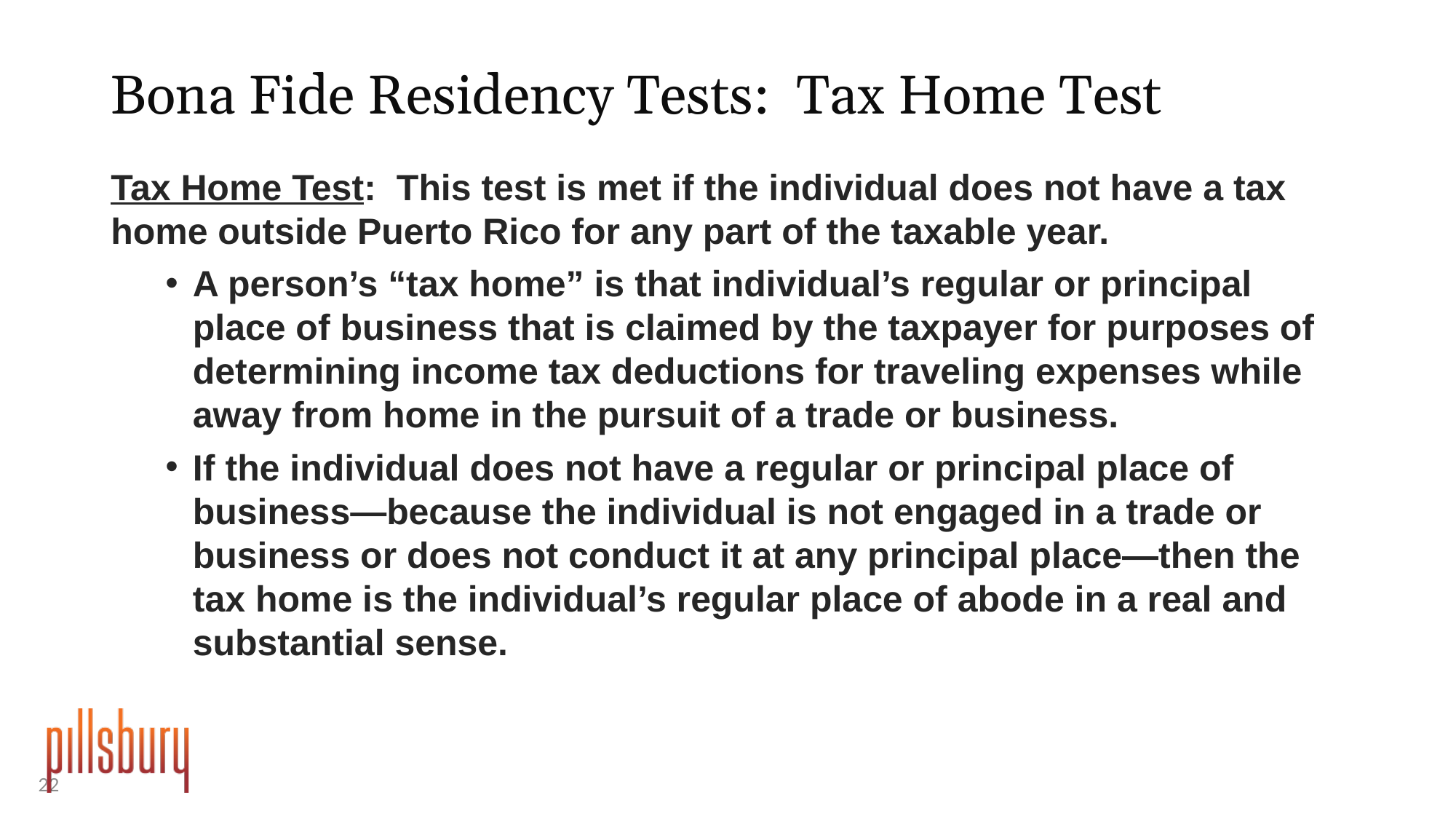

# Bona Fide Residency Tests:  Tax Home Test
Tax Home Test:  This test is met if the individual does not have a tax home outside Puerto Rico for any part of the taxable year.
A person’s “tax home” is that individual’s regular or principal place of business that is claimed by the taxpayer for purposes of determining income tax deductions for traveling expenses while away from home in the pursuit of a trade or business.
If the individual does not have a regular or principal place of business—because the individual is not engaged in a trade or business or does not conduct it at any principal place—then the tax home is the individual’s regular place of abode in a real and substantial sense.